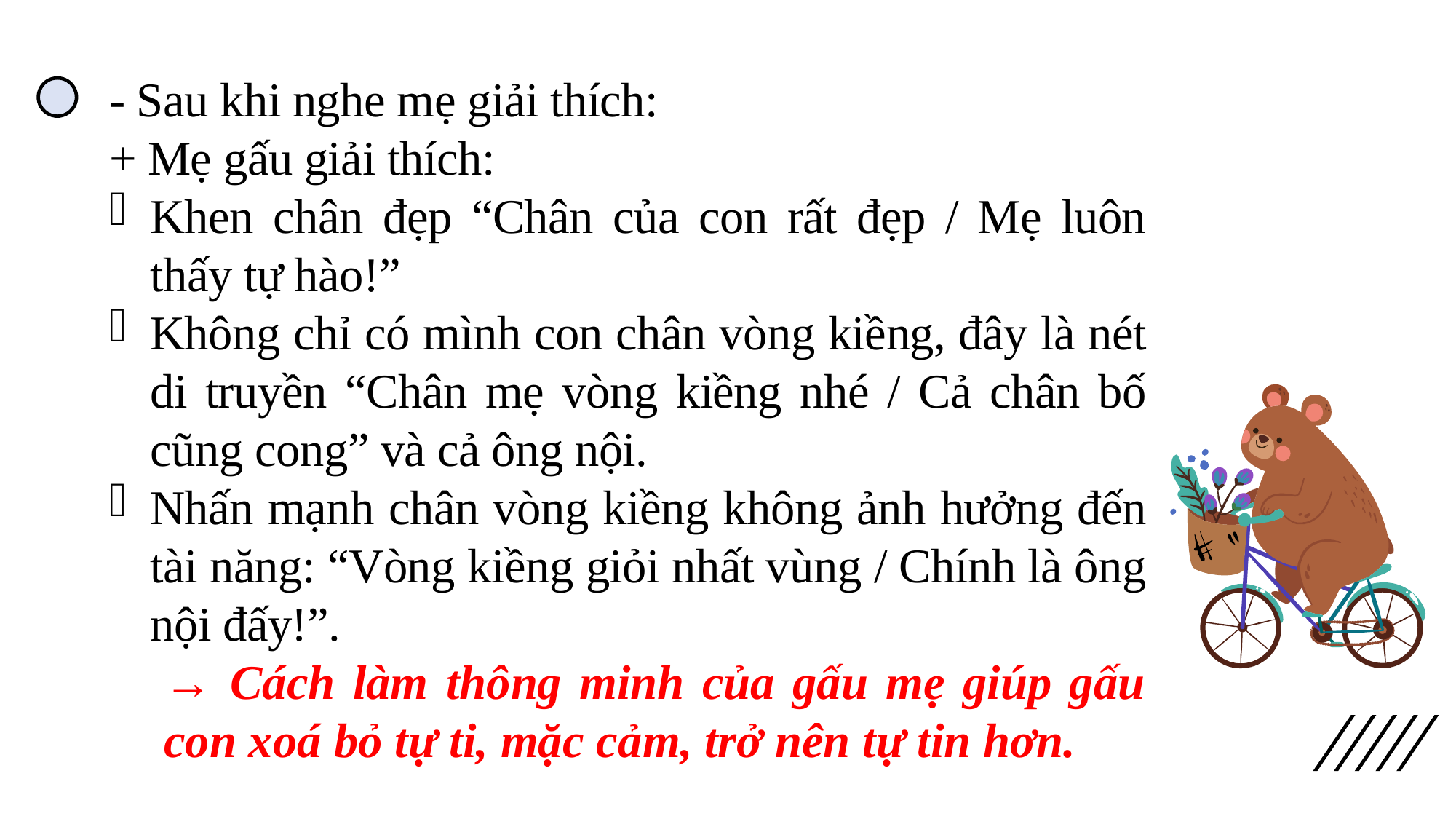

- Sau khi nghe mẹ giải thích:
+ Mẹ gấu giải thích:
Khen chân đẹp “Chân của con rất đẹp / Mẹ luôn thấy tự hào!”
Không chỉ có mình con chân vòng kiềng, đây là nét di truyền “Chân mẹ vòng kiềng nhé / Cả chân bố cũng cong” và cả ông nội.
Nhấn mạnh chân vòng kiềng không ảnh hưởng đến tài năng: “Vòng kiềng giỏi nhất vùng / Chính là ông nội đấy!”.
→ Cách làm thông minh của gấu mẹ giúp gấu con xoá bỏ tự ti, mặc cảm, trở nên tự tin hơn.